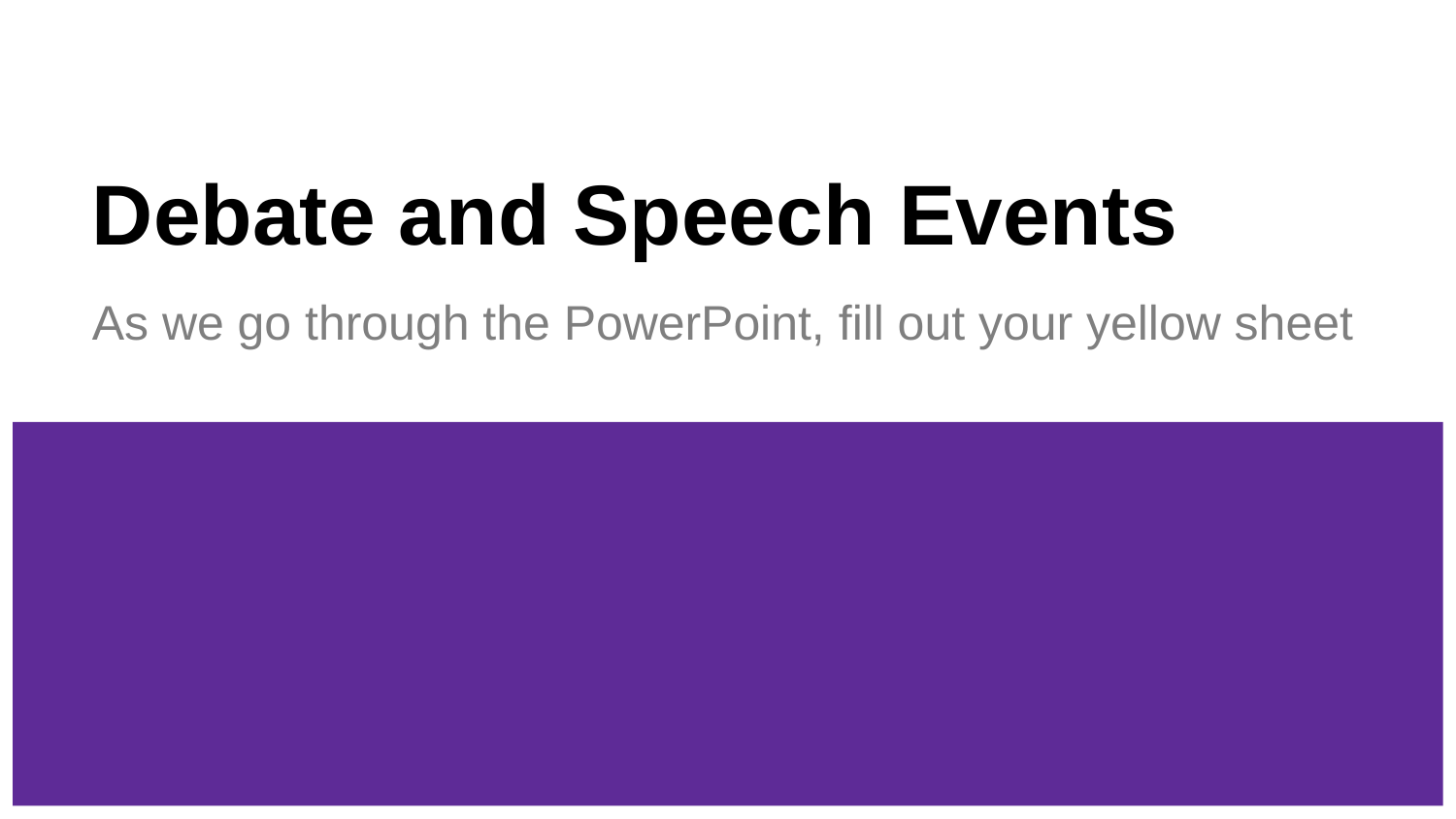

# Debate and Speech Events
As we go through the PowerPoint, fill out your yellow sheet